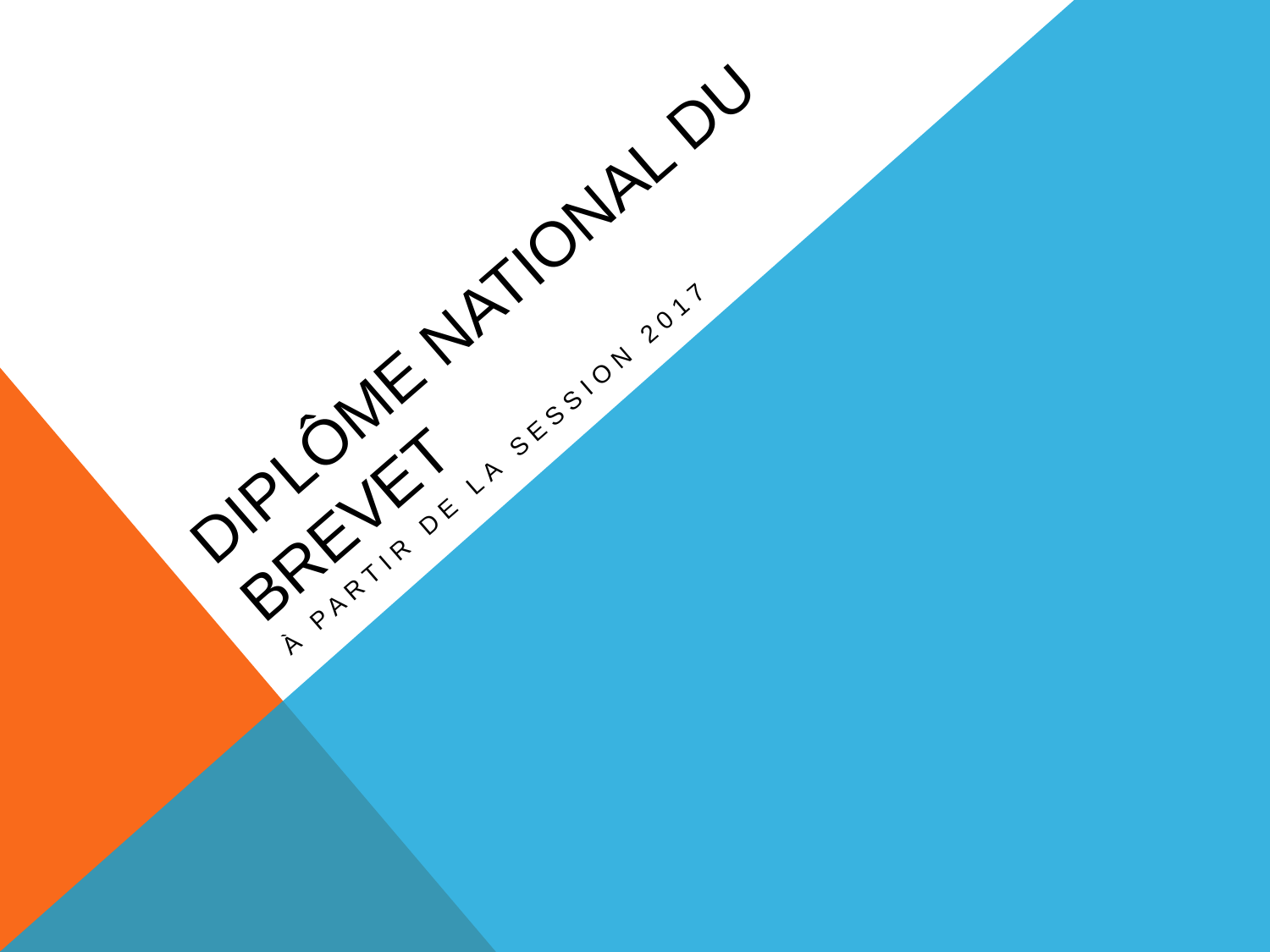

# Diplôme National du Brevet
À partir de la session 2017